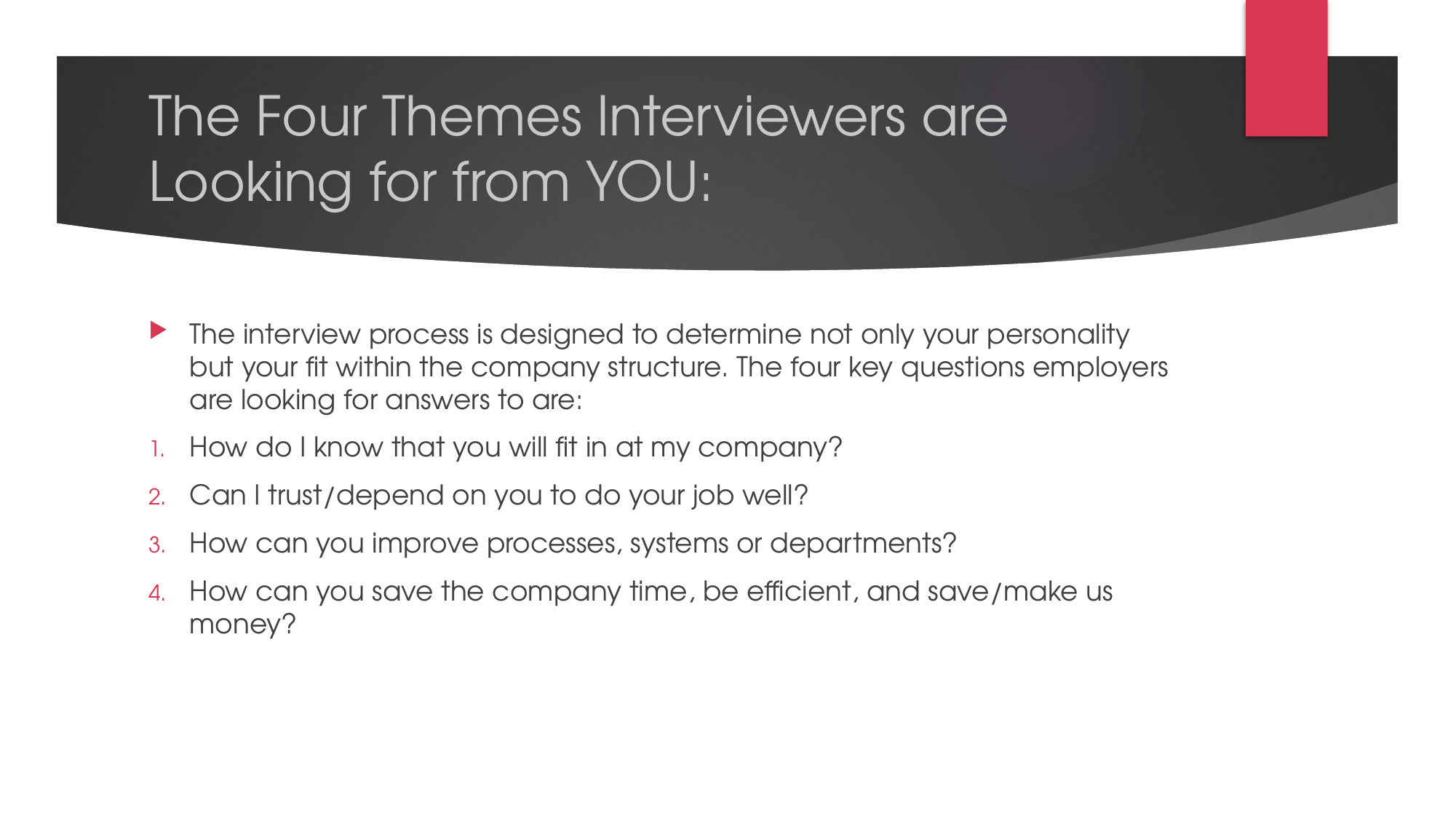

# The Four Themes Interviewers are Looking for from YOU:
The interview process is designed to determine not only your personality but your fit within the company structure. The four key questions employers are looking for answers to are:
How do I know that you will fit in at my company?
Can I trust/depend on you to do your job well?
How can you improve processes, systems or departments?
How can you save the company time, be efficient, and save/make us money?